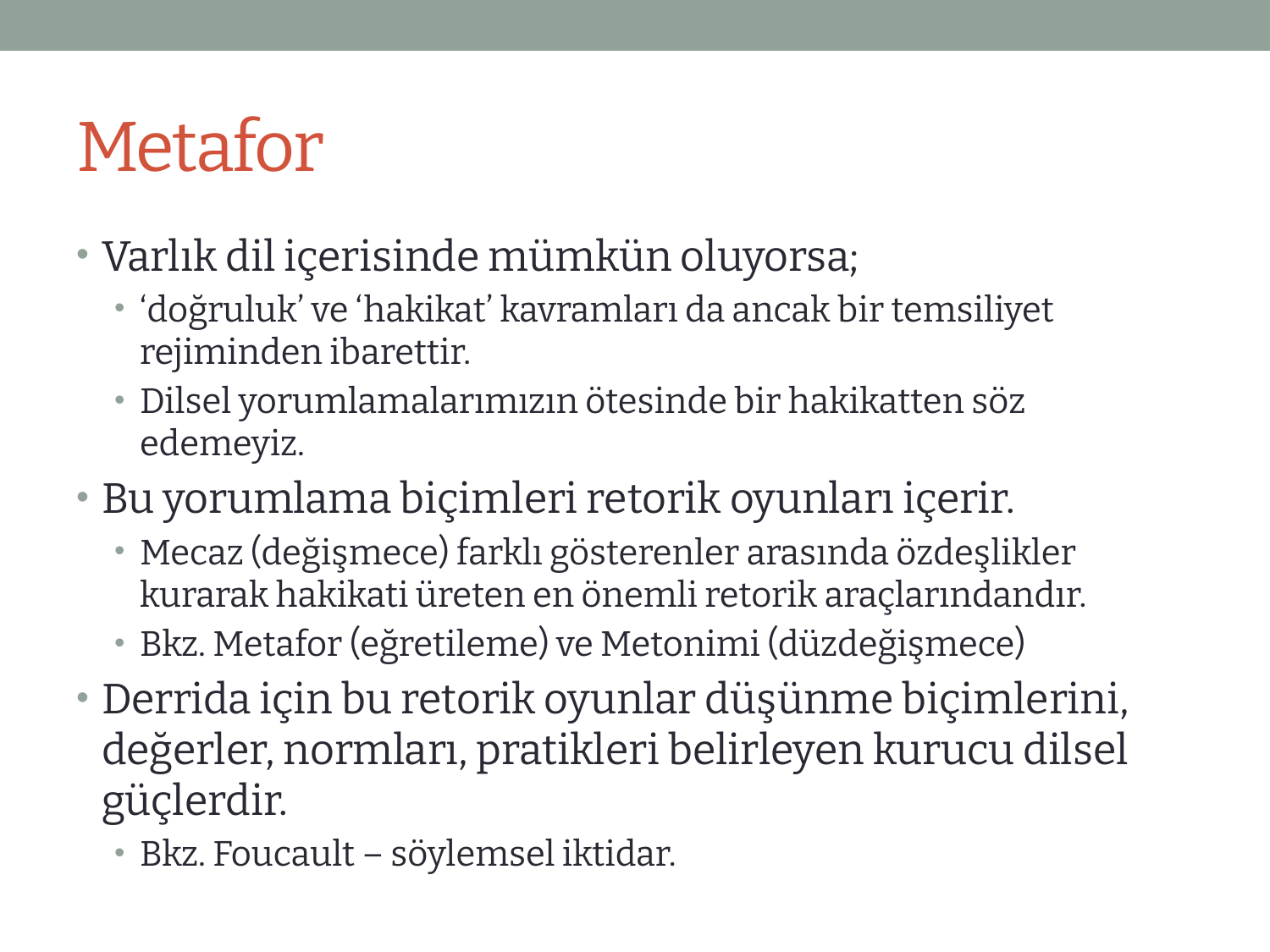

# Metafor
Varlık dil içerisinde mümkün oluyorsa;
‘doğruluk’ ve ‘hakikat’ kavramları da ancak bir temsiliyet rejiminden ibarettir.
Dilsel yorumlamalarımızın ötesinde bir hakikatten söz edemeyiz.
Bu yorumlama biçimleri retorik oyunları içerir.
Mecaz (değişmece) farklı gösterenler arasında özdeşlikler kurarak hakikati üreten en önemli retorik araçlarındandır.
Bkz. Metafor (eğretileme) ve Metonimi (düzdeğişmece)
Derrida için bu retorik oyunlar düşünme biçimlerini, değerler, normları, pratikleri belirleyen kurucu dilsel güçlerdir.
Bkz. Foucault – söylemsel iktidar.